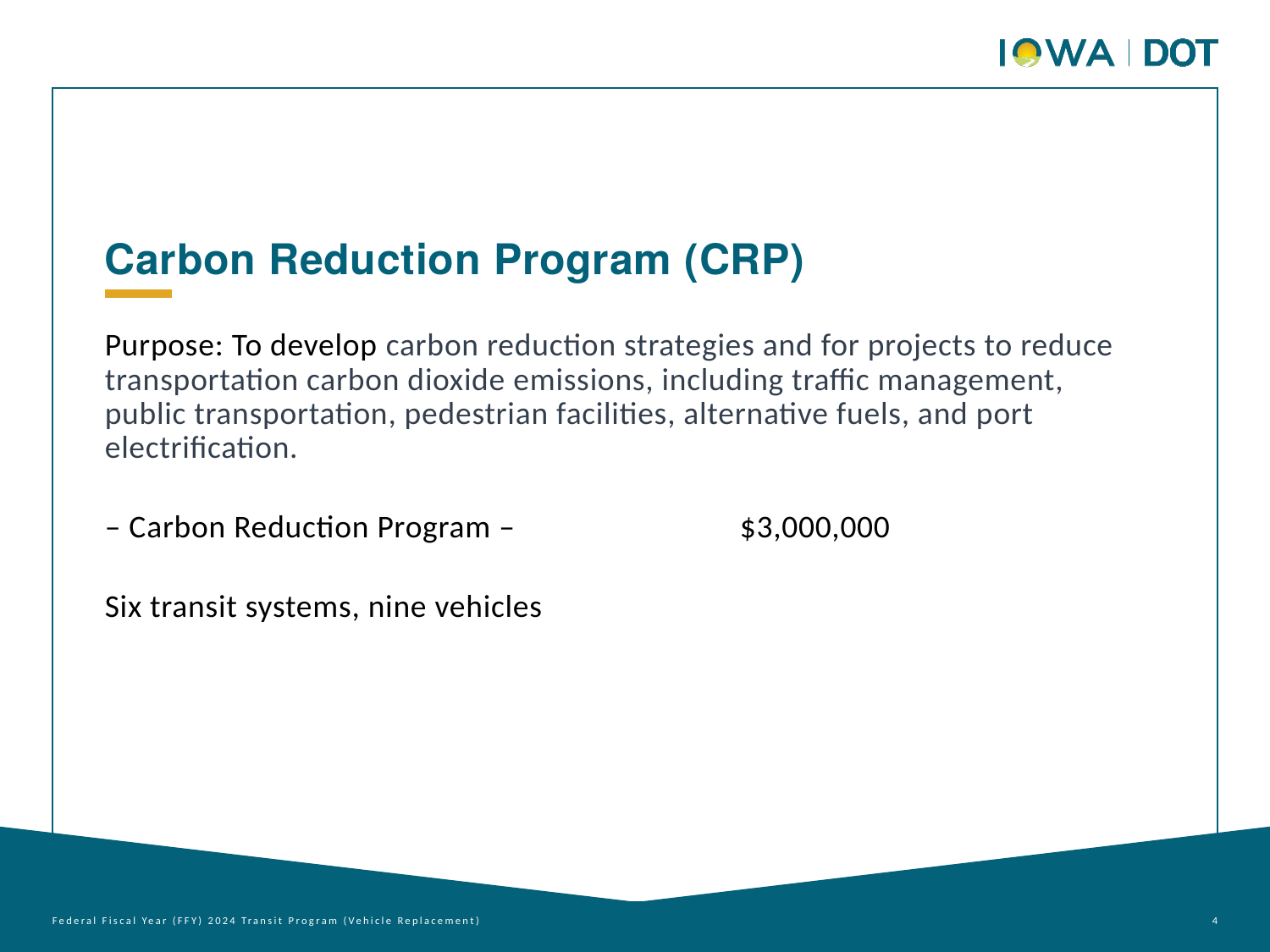

Carbon Reduction Program (CRP)
Purpose: To develop carbon reduction strategies and for projects to reduce transportation carbon dioxide emissions, including traffic management, public transportation, pedestrian facilities, alternative fuels, and port electrification.
– Carbon Reduction Program – 		$3,000,000
Six transit systems, nine vehicles